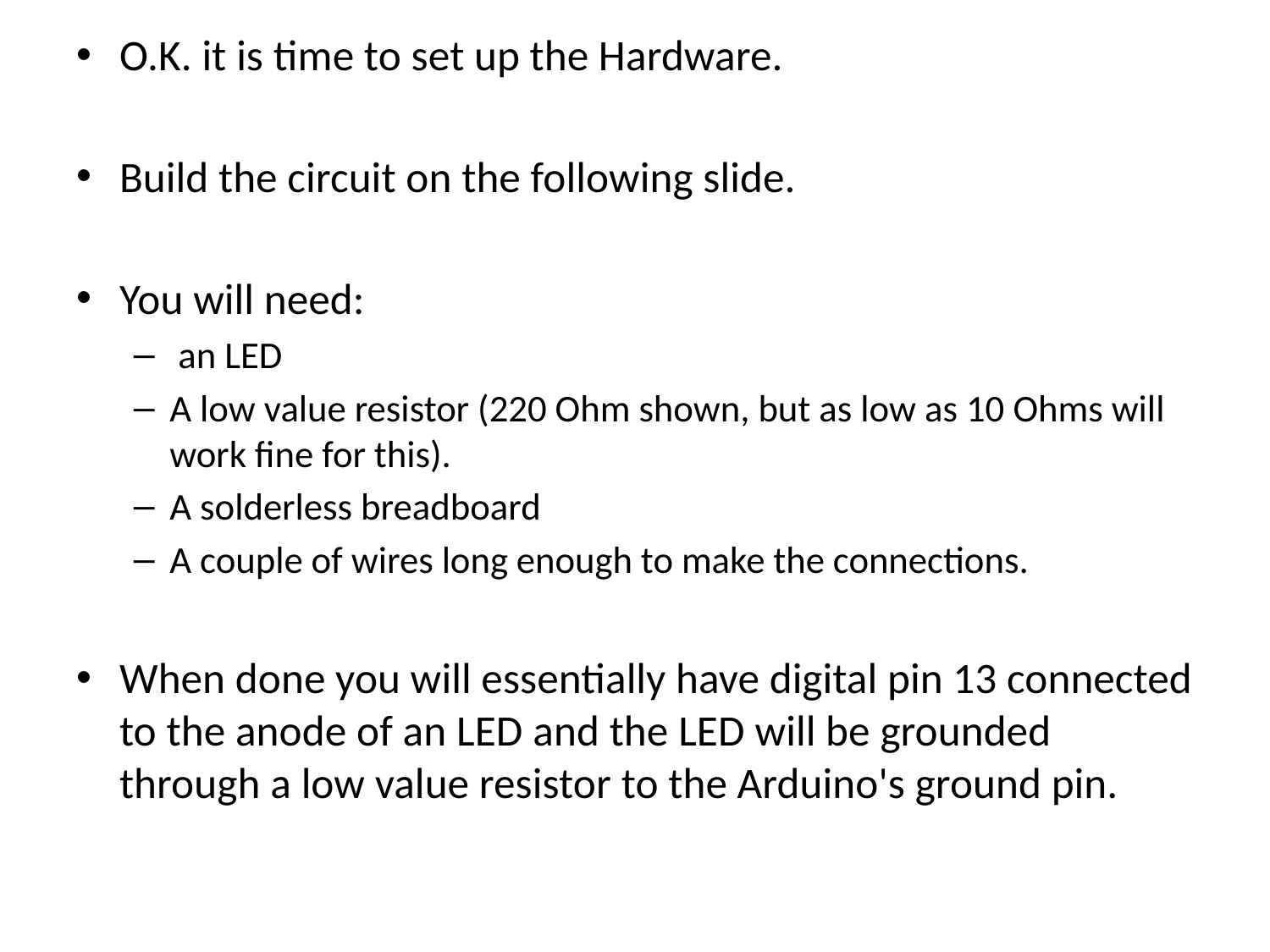

O.K. it is time to set up the Hardware.

Build the circuit on the following slide.

You will need:
 an LED
A low value resistor (220 Ohm shown, but as low as 10 Ohms will work fine for this).
A solderless breadboard
A couple of wires long enough to make the connections.

When done you will essentially have digital pin 13 connected to the anode of an LED and the LED will be grounded through a low value resistor to the Arduino's ground pin.